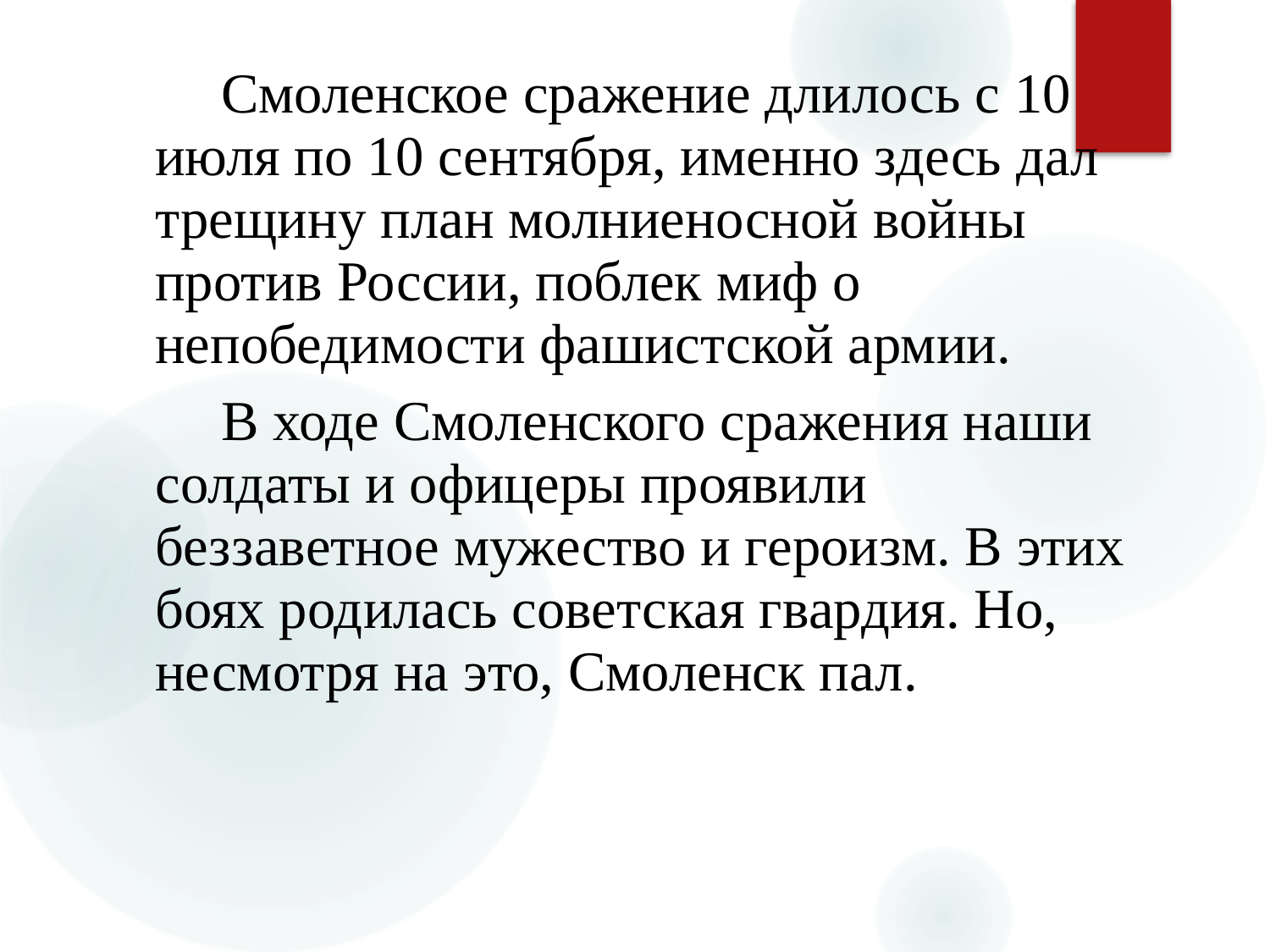

Смоленское сражение длилось с 10 июля по 10 сентября, именно здесь дал трещину план молниеносной войны против России, поблек миф о непобедимости фашистской армии.
        В ходе Смоленского сражения наши солдаты и офицеры проявили беззаветное мужество и героизм. В этих боях родилась советская гвардия. Но, несмотря на это, Смоленск пал.